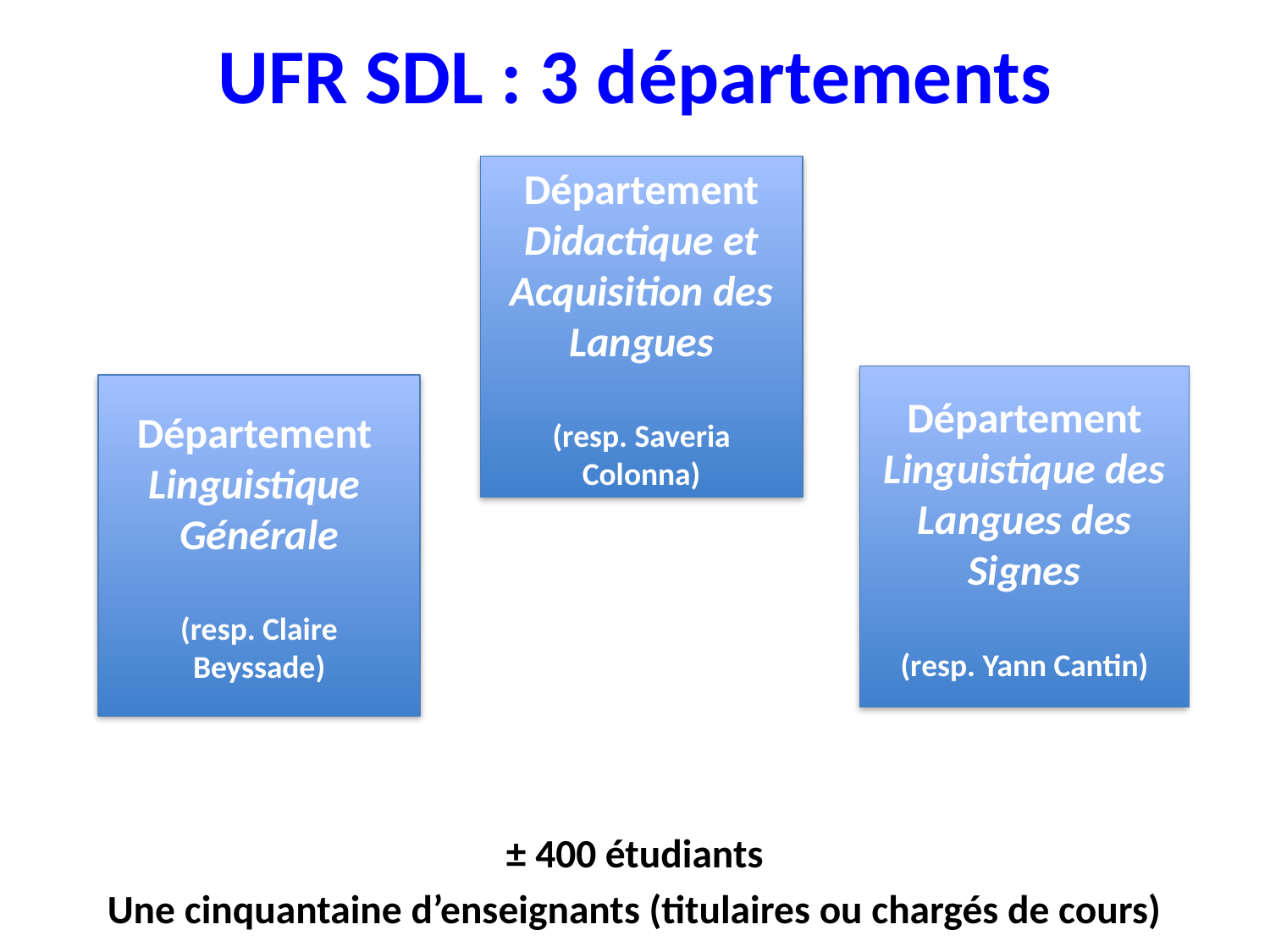

# UFR SDL : 3 départements

± 400 étudiants
Une cinquantaine d’enseignants (titulaires ou chargés de cours)

Département Didactique et Acquisition des Langues

(resp. Saveria Colonna)
Département Linguistique des Langues des Signes

(resp. Yann Cantin)
Département
Linguistique  Générale

(resp. Claire Beyssade)